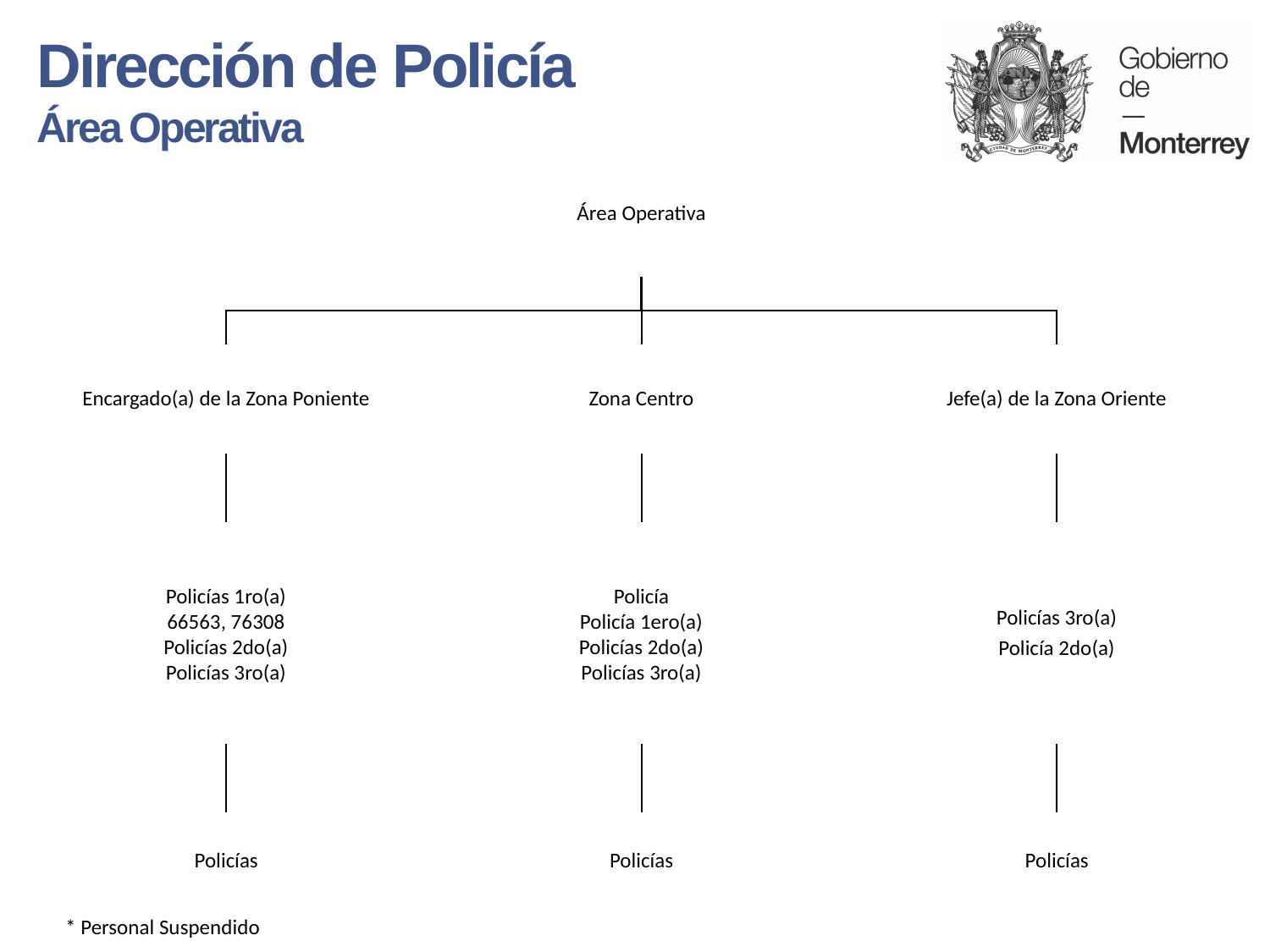

Dirección de Policía
Área Operativa
Área Operativa
Encargado(a) de la Zona Poniente
Policías 1ro(a)
66563, 76308
Policías 2do(a)
Policías 3ro(a)
Policías
Zona Centro
Policía
Policía 1ero(a)
Policías 2do(a)
Policías 3ro(a)
Policías
Jefe(a) de la Zona Oriente
Policías 3ro(a)
Policía 2do(a)
Policías
* Personal Suspendido